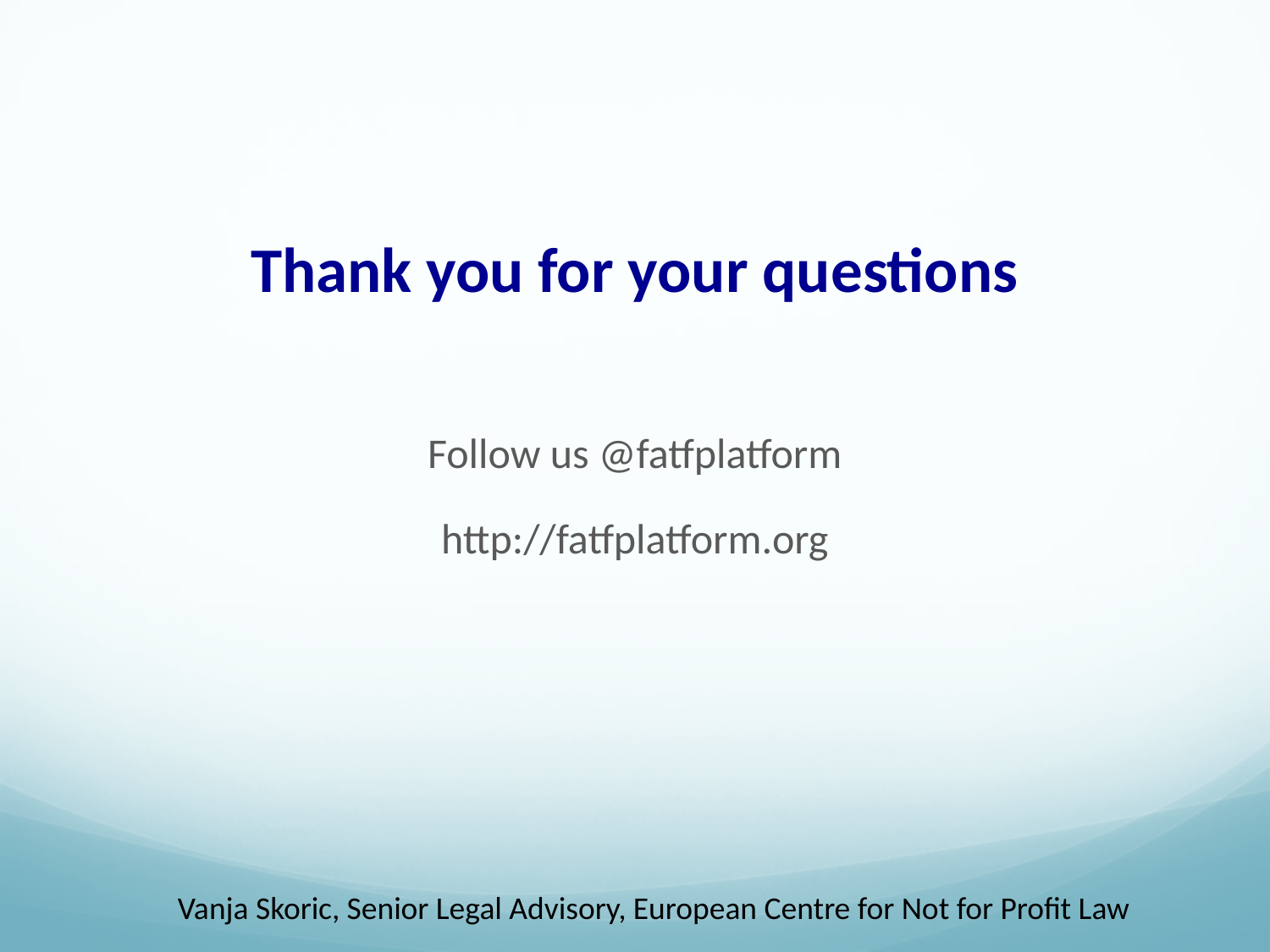

Thank you for your questions

Follow us @fatfplatform
http://fatfplatform.org
Vanja Skoric, Senior Legal Advisory, European Centre for Not for Profit Law